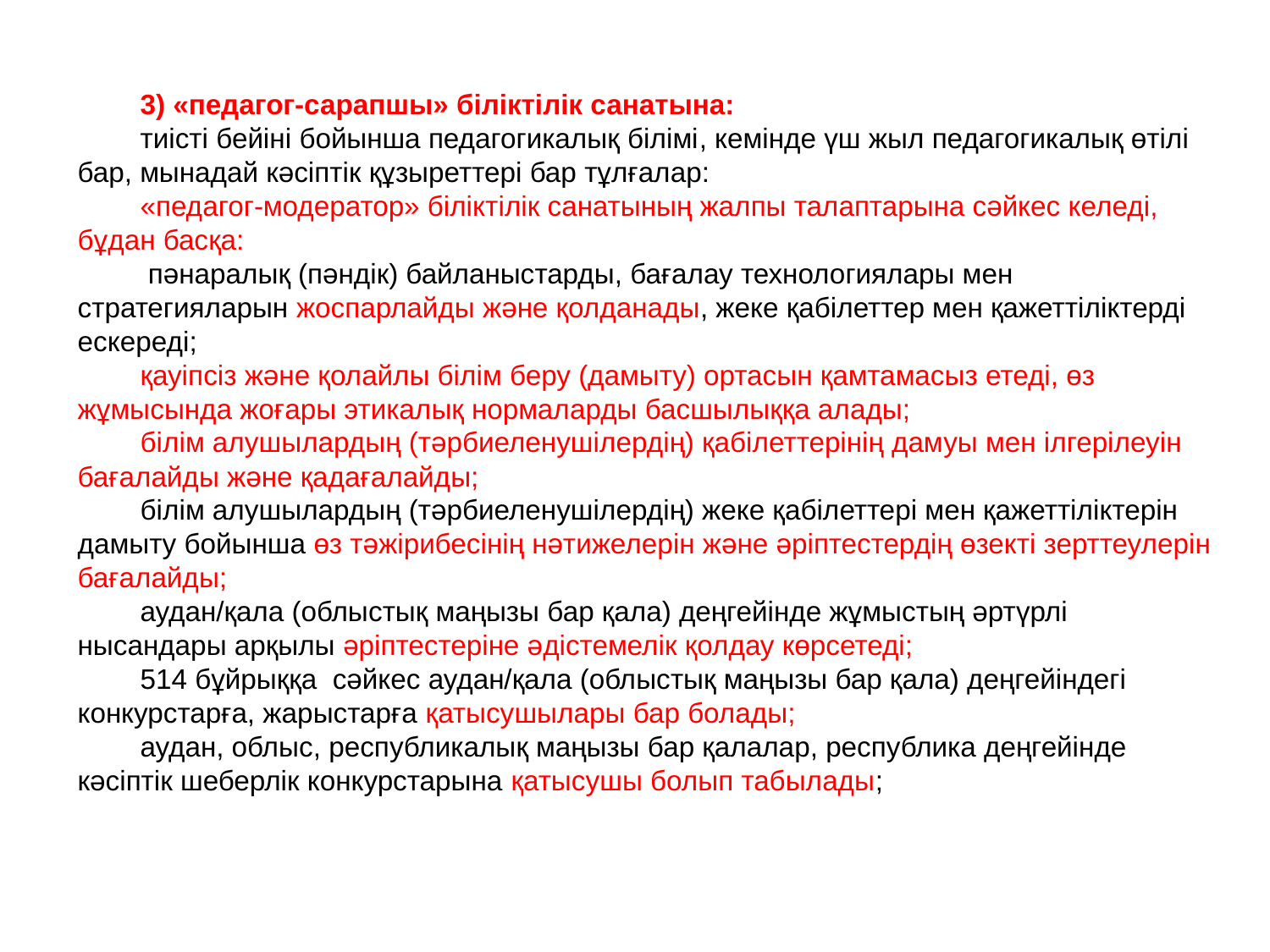

3) «педагог-сарапшы» біліктілік санатына:
тиісті бейіні бойынша педагогикалық білімі, кемінде үш жыл педагогикалық өтілі бар, мынадай кәсіптік құзыреттері бар тұлғалар:
«педагог-модератор» біліктілік санатының жалпы талаптарына сәйкес келеді, бұдан басқа:
 пәнаралық (пәндік) байланыстарды, бағалау технологиялары мен стратегияларын жоспарлайды және қолданады, жеке қабілеттер мен қажеттіліктерді ескереді;
қауіпсіз және қолайлы білім беру (дамыту) ортасын қамтамасыз етеді, өз жұмысында жоғары этикалық нормаларды басшылыққа алады;
білім алушылардың (тәрбиеленушілердің) қабілеттерінің дамуы мен ілгерілеуін бағалайды және қадағалайды;
білім алушылардың (тәрбиеленушілердің) жеке қабілеттері мен қажеттіліктерін дамыту бойынша өз тәжірибесінің нәтижелерін және әріптестердің өзекті зерттеулерін бағалайды;
аудан/қала (облыстық маңызы бар қала) деңгейінде жұмыстың әртүрлі нысандары арқылы әріптестеріне әдістемелік қолдау көрсетеді;
514 бұйрыққа  сәйкес аудан/қала (облыстық маңызы бар қала) деңгейіндегі конкурстарға, жарыстарға қатысушылары бар болады;
аудан, облыс, республикалық маңызы бар қалалар, республика деңгейінде кәсіптік шеберлік конкурстарына қатысушы болып табылады;